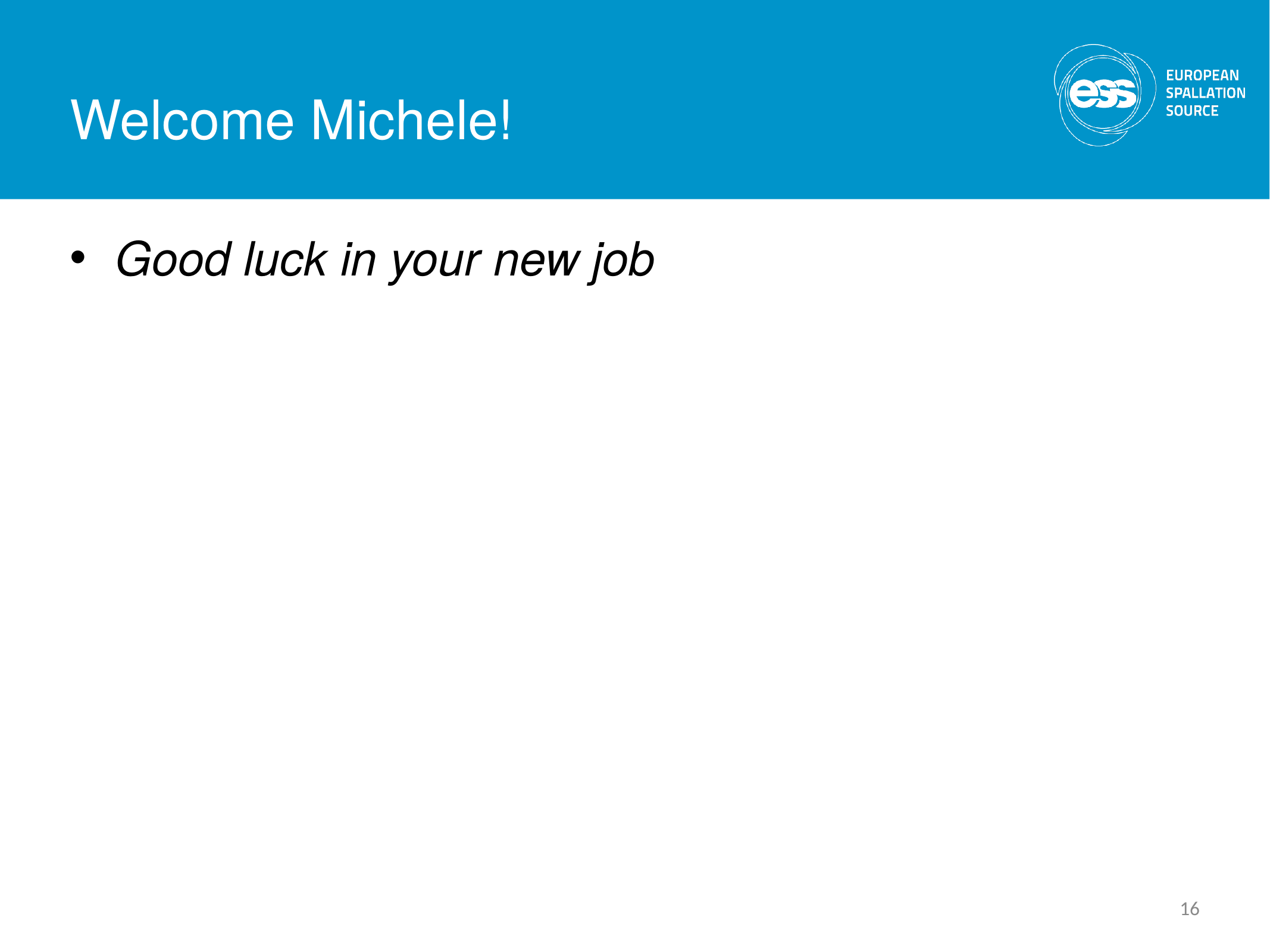

16
# Welcome Michele!
Good luck in your new job